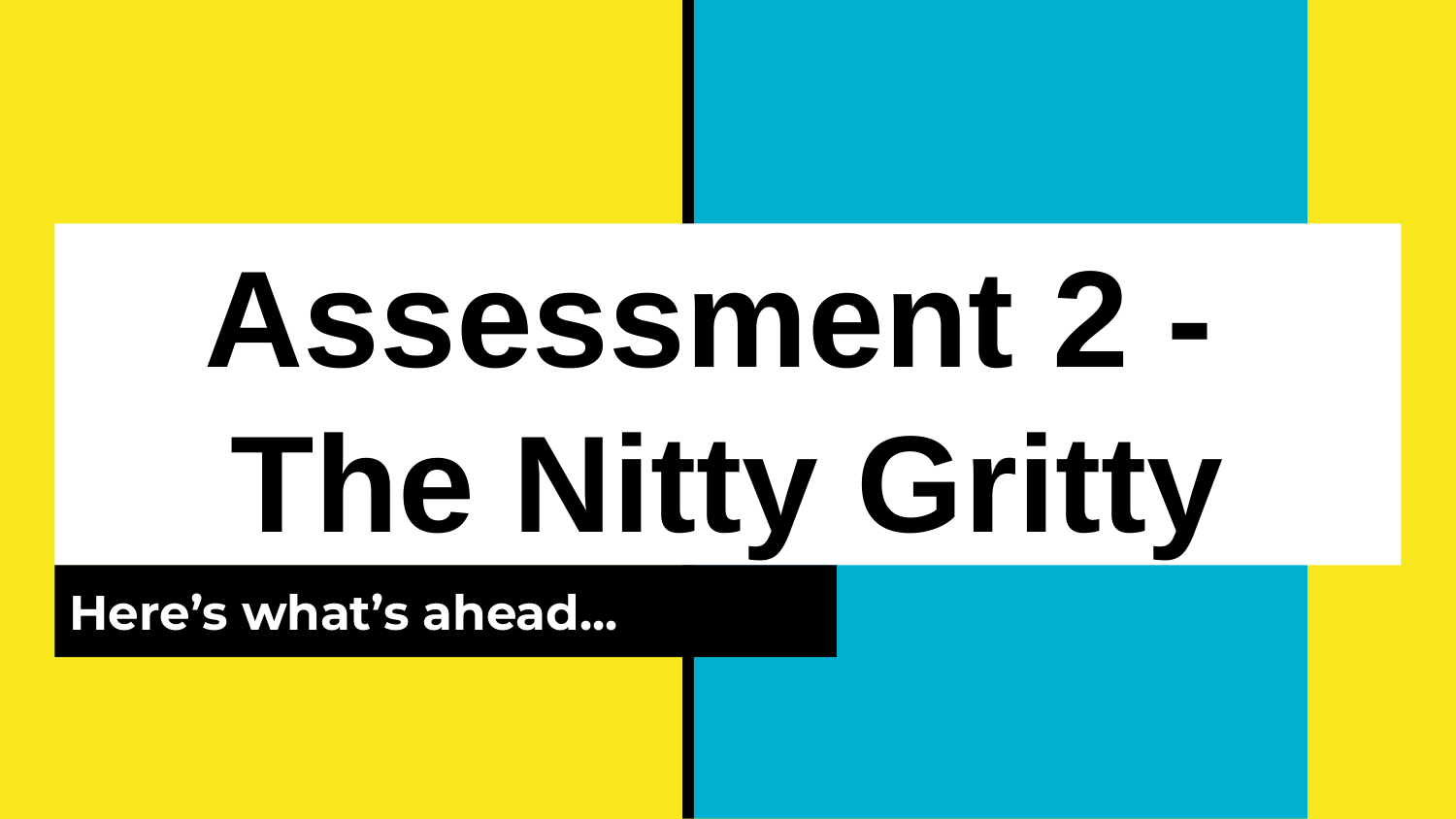

# Assessment 2 -
The Nitty Gritty
Here’s what’s ahead...